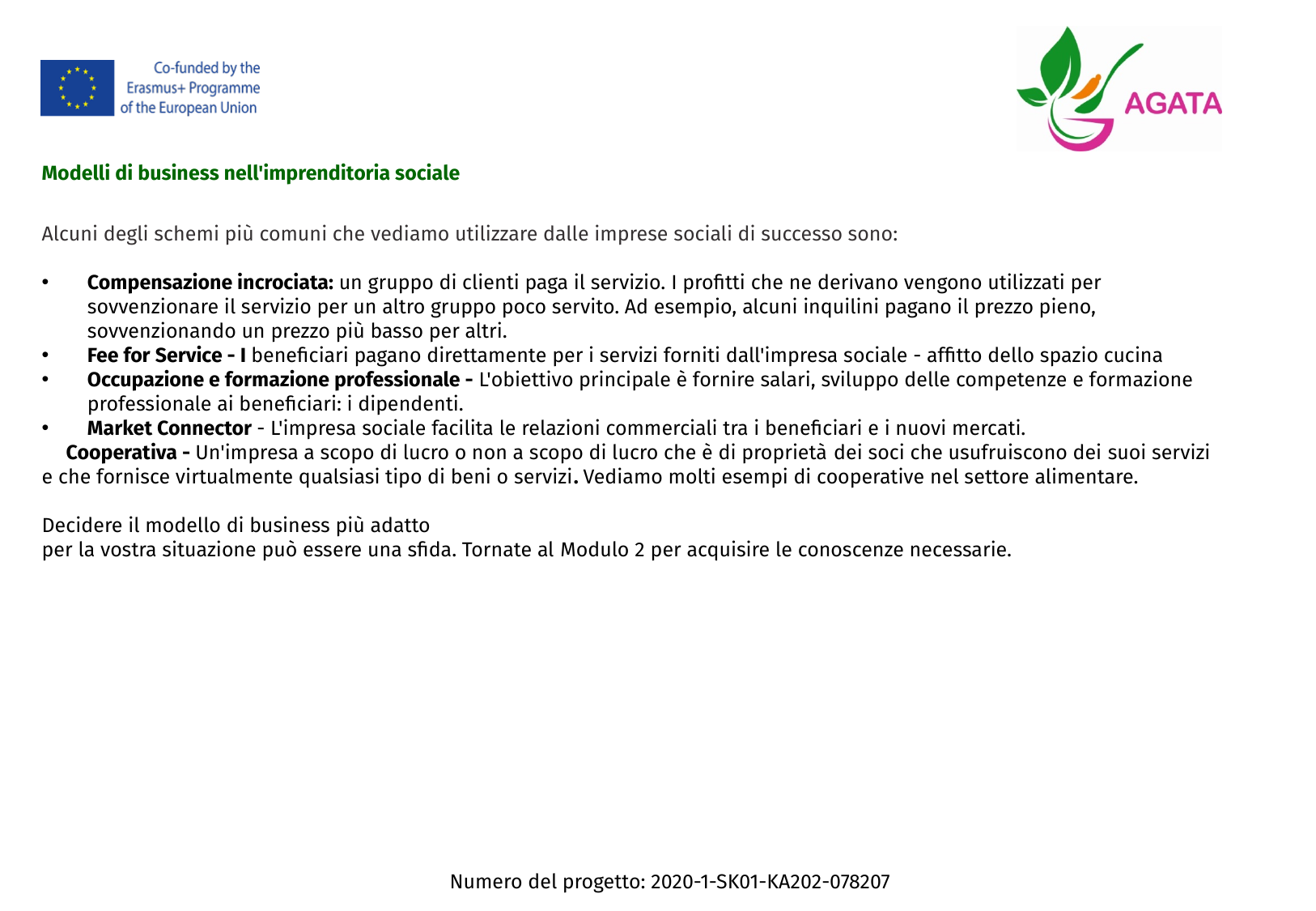

Modelli di business nell'imprenditoria sociale
Alcuni degli schemi più comuni che vediamo utilizzare dalle imprese sociali di successo sono:

Compensazione incrociata: un gruppo di clienti paga il servizio. I profitti che ne derivano vengono utilizzati per sovvenzionare il servizio per un altro gruppo poco servito. Ad esempio, alcuni inquilini pagano il prezzo pieno, sovvenzionando un prezzo più basso per altri.
Fee for Service - I beneficiari pagano direttamente per i servizi forniti dall'impresa sociale - affitto dello spazio cucina
Occupazione e formazione professionale - L'obiettivo principale è fornire salari, sviluppo delle competenze e formazione professionale ai beneficiari: i dipendenti.
Market Connector - L'impresa sociale facilita le relazioni commerciali tra i beneficiari e i nuovi mercati.
     Cooperativa - Un'impresa a scopo di lucro o non a scopo di lucro che è di proprietà dei soci che usufruiscono dei suoi servizi e che fornisce virtualmente qualsiasi tipo di beni o servizi. Vediamo molti esempi di cooperative nel settore alimentare.

Decidere il modello di business più adatto
per la vostra situazione può essere una sfida. Tornate al Modulo 2 per acquisire le conoscenze necessarie.